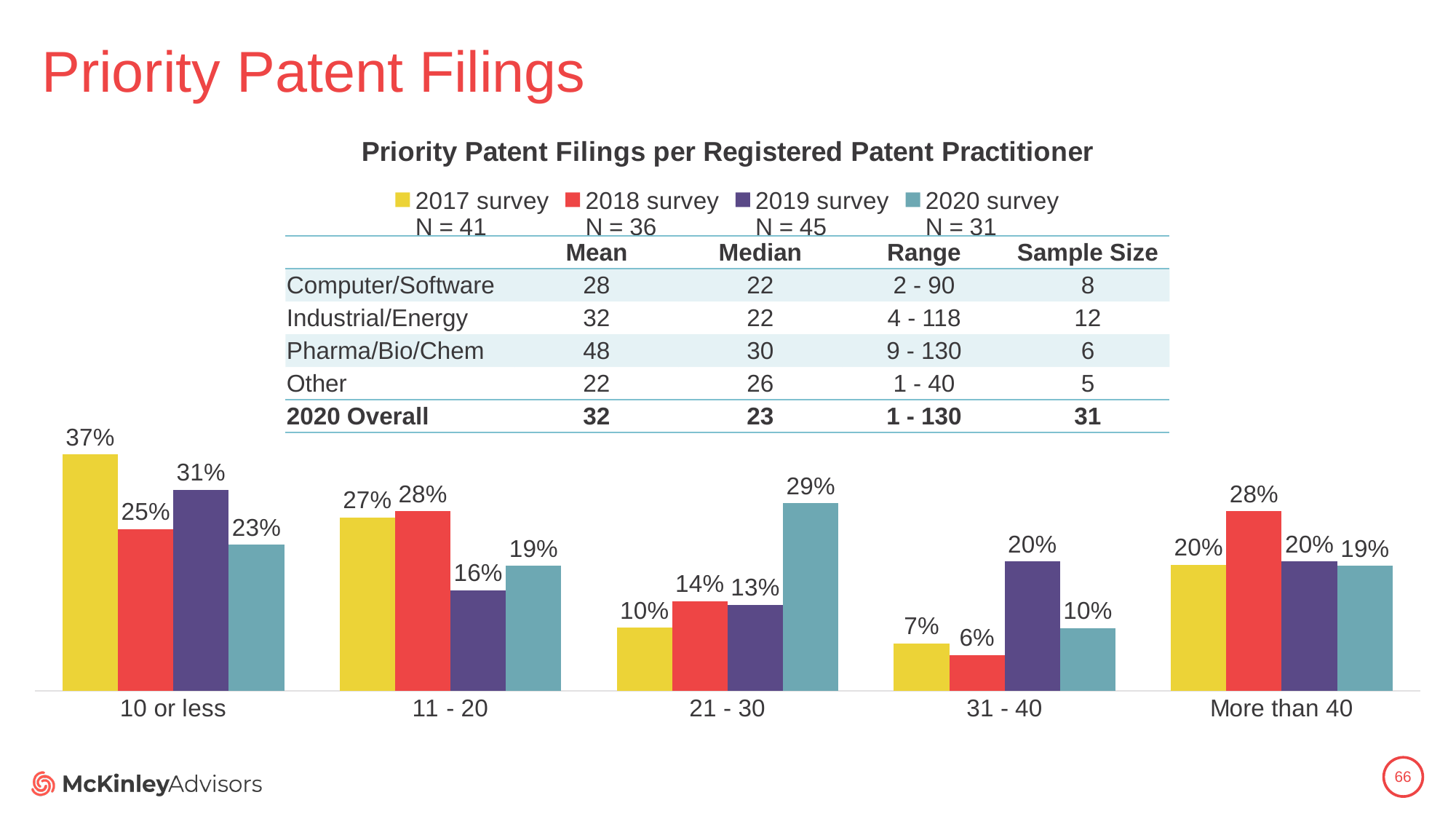

# Priority Patent Filings

### Chart: Priority Patent Filings per Registered Patent Practitioner

| Category | 2017 survey
N = 41 | 2018 survey
N = 36 | 2019 survey
N = 45 | 2020 survey
N = 31 |
|---|---|---|---|---|
| 10 or less | 0.36585365853658536 | 0.25 | 0.3111111111111111 | 0.22580645161290322 |
| 11 - 20 | 0.2682926829268293 | 0.2777777777777778 | 0.15555555555555556 | 0.1935483870967742 |
| 21 - 30 | 0.0975609756097561 | 0.1388888888888889 | 0.13333333333333333 | 0.2903225806451613 |
| 31 - 40 | 0.07317073170731707 | 0.05555555555555555 | 0.2 | 0.0967741935483871 |
| More than 40 | 0.1951219512195122 | 0.2777777777777778 | 0.2 | 0.1935483870967742 |
|  | Mean | Median | Range | Sample Size |
| --- | --- | --- | --- | --- |
| Computer/Software | 28 | 22 | 2 - 90 | 8 |
| Industrial/Energy | 32 | 22 | 4 - 118 | 12 |
| Pharma/Bio/Chem | 48 | 30 | 9 - 130 | 6 |
| Other | 22 | 26 | 1 - 40 | 5 |
| 2020 Overall | 32 | 23 | 1 - 130 | 31 |
66